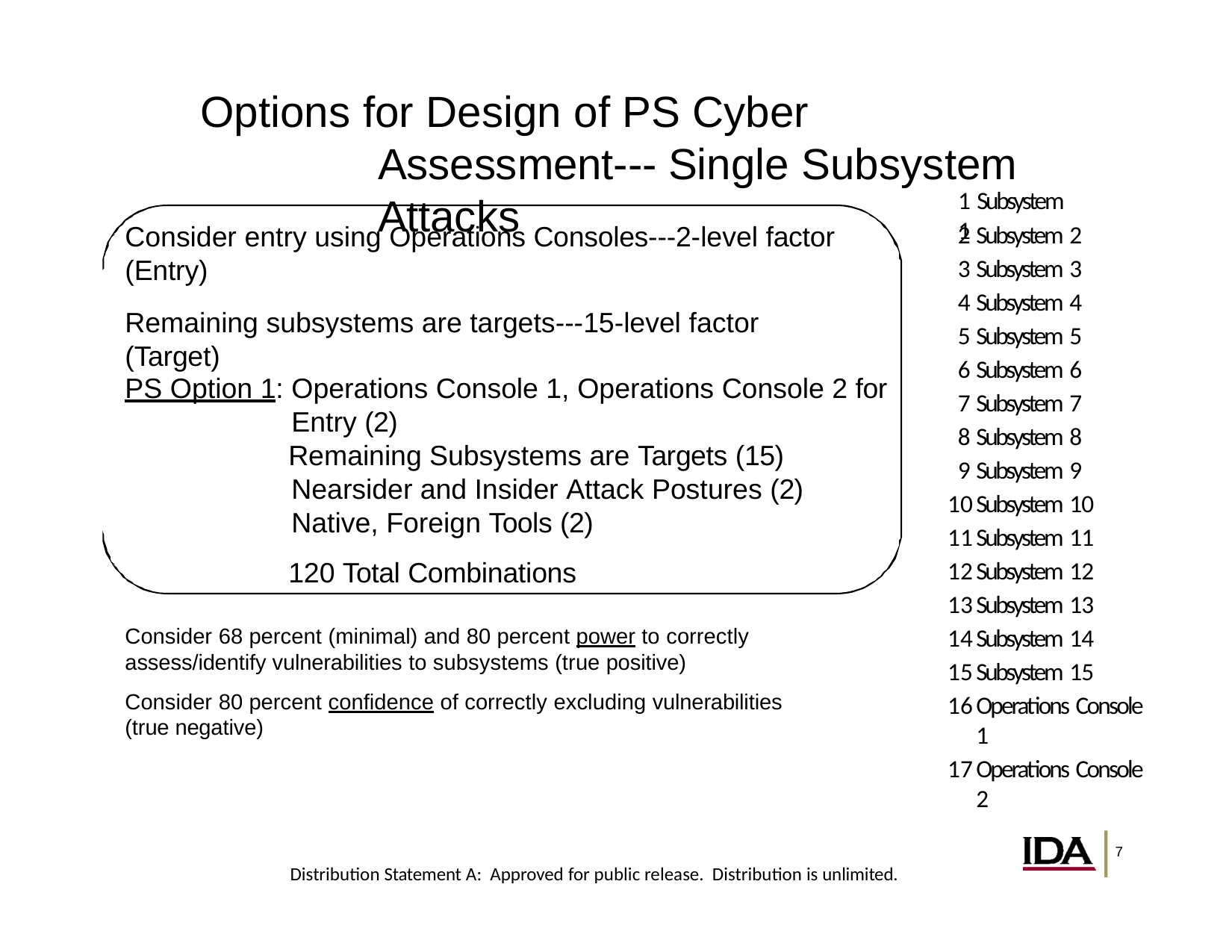

# Options for Design of PS Cyber Assessment--- Single Subsystem Attacks
1 Subsystem 1

Subsystem 2
Subsystem 3
Subsystem 4
Subsystem 5
Subsystem 6
Subsystem 7
Subsystem 8
Subsystem 9
Subsystem 10
Subsystem 11
Subsystem 12
Subsystem 13
Subsystem 14
Subsystem 15
Operations Console 1
Operations Console 2
Consider entry using Operations Consoles---2-level factor (Entry)
Remaining subsystems are targets---15-level factor (Target)
PS Option 1: Operations Console 1, Operations Console 2 for Entry (2)
Remaining Subsystems are Targets (15) Nearsider and Insider Attack Postures (2) Native, Foreign Tools (2)
120 Total Combinations
Consider 68 percent (minimal) and 80 percent power to correctly assess/identify vulnerabilities to subsystems (true positive)
Consider 80 percent confidence of correctly excluding vulnerabilities (true negative)
7
Distribution Statement A: Approved for public release. Distribution is unlimited.